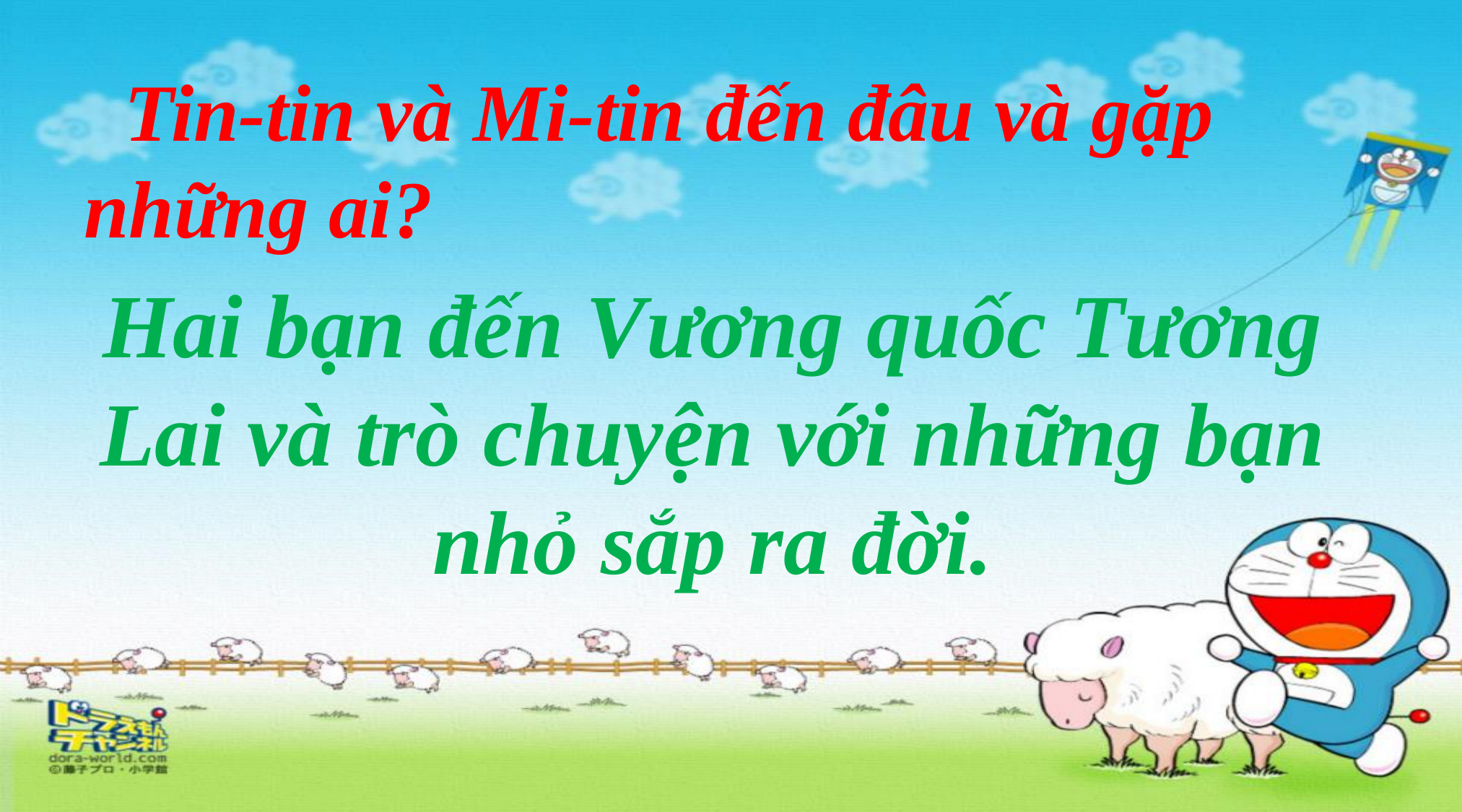

Tin-tin và Mi-tin đến đâu và gặp những ai?
Hai bạn đến Vương quốc Tương Lai và trò chuyện với những bạn nhỏ sắp ra đời.